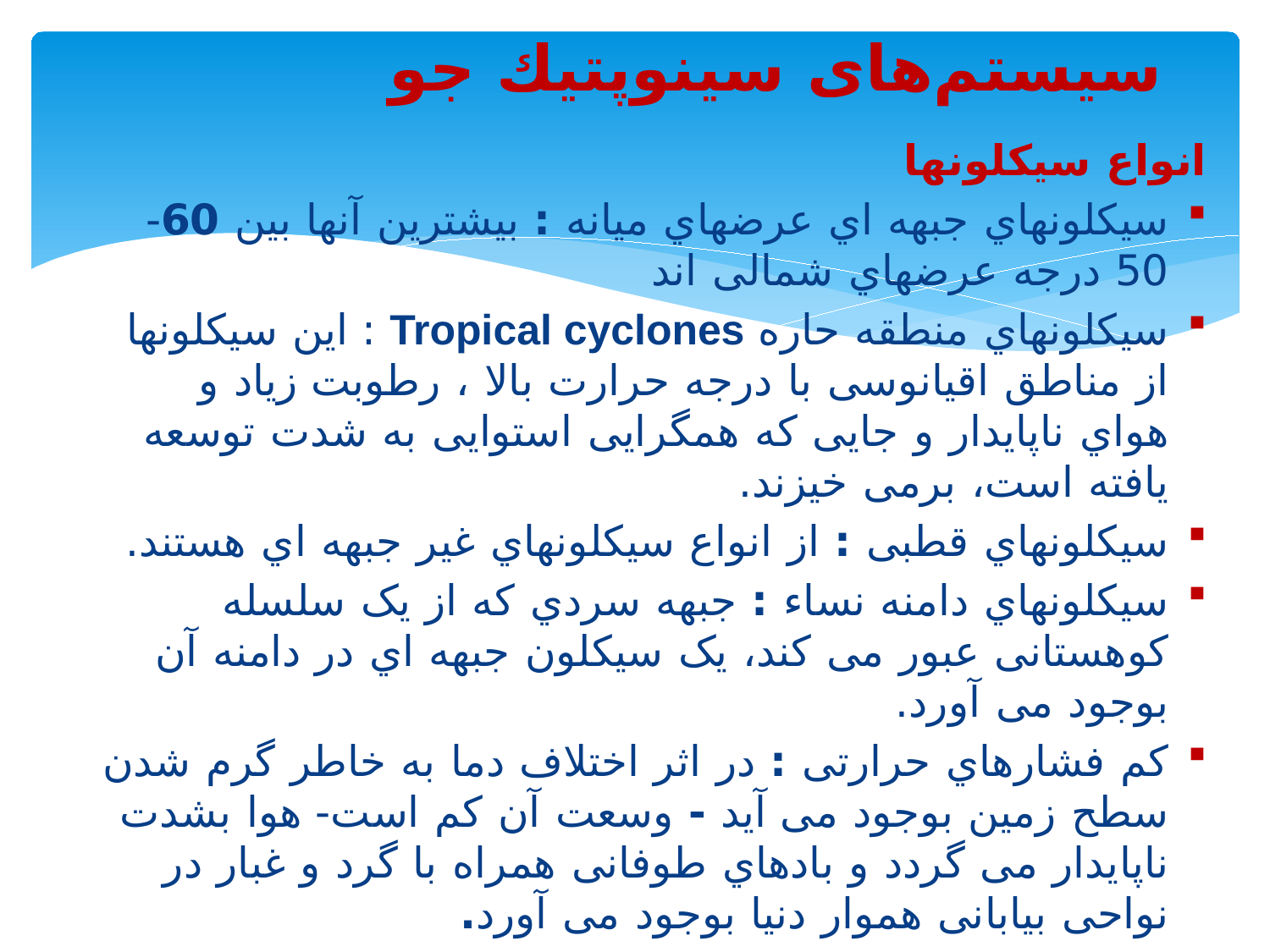

سیستم‌های سینوپتیك جو
انواع سیکلونها
سیکلونهاي جبهه اي عرضهاي میانه : بیشترین آنها بین 60- 50 درجه عرضهاي شمالی اند
سیکلونهاي منطقه حاره Tropical cyclones : این سیکلونها از مناطق اقیانوسی با درجه حرارت بالا ، رطوبت زیاد و هواي ناپایدار و جایی که همگرایی استوایی به شدت توسعه یافته است، برمی خیزند.
سیکلونهاي قطبی : از انواع سیکلونهاي غیر جبهه اي هستند.
سیکلونهاي دامنه نساء : جبهه سردي که از یک سلسله کوهستانی عبور می کند، یک سیکلون جبهه اي در دامنه آن بوجود می آورد.
کم فشارهاي حرارتی : در اثر اختلاف دما به خاطر گرم شدن سطح زمین بوجود می آید - وسعت آن کم است- هوا بشدت ناپایدار می گردد و بادهاي طوفانی همراه با گرد و غبار در نواحی بیابانی هموار دنیا بوجود می آورد.